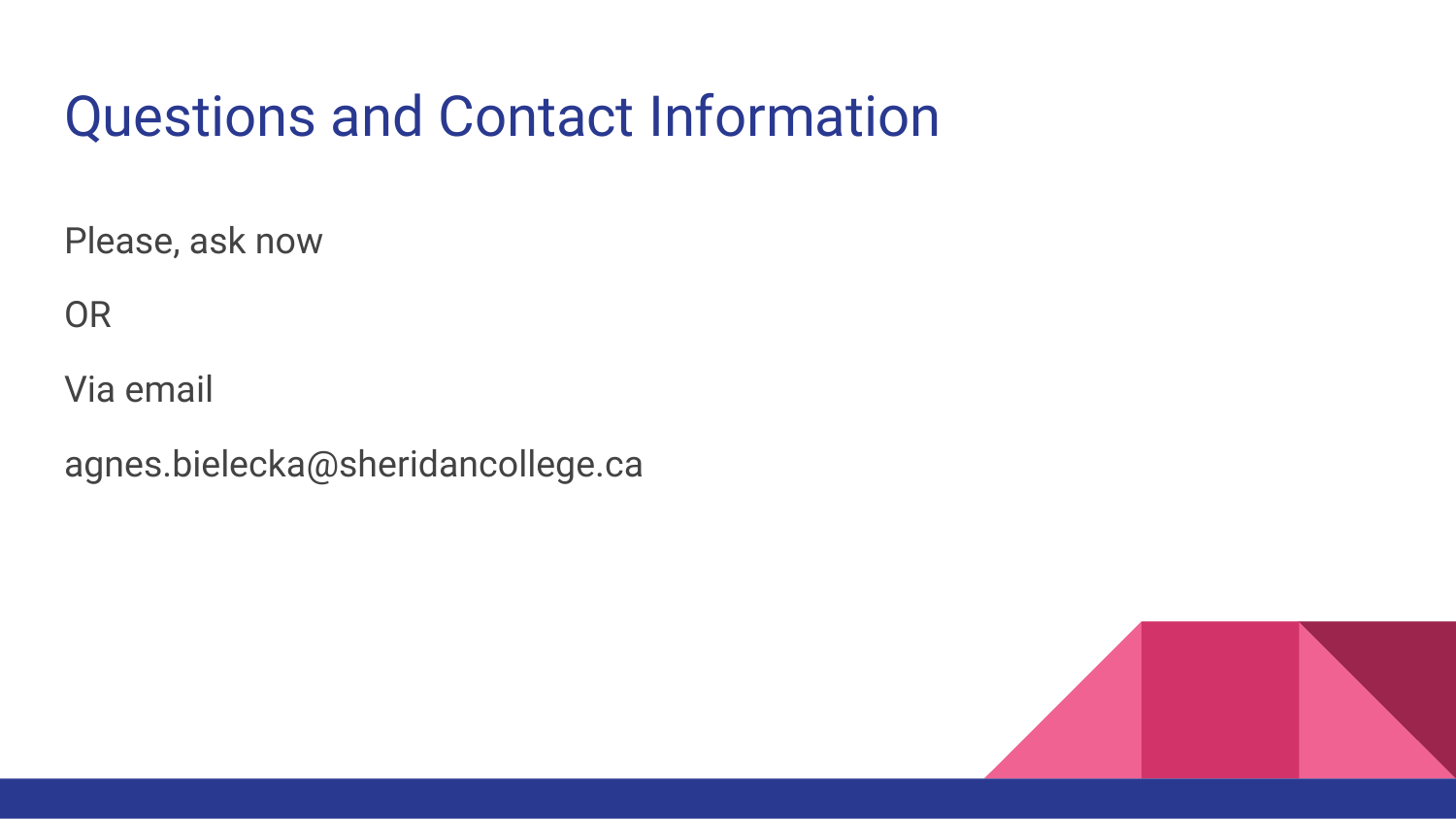

# Questions and Contact Information
Please, ask now
OR
Via email
agnes.bielecka@sheridancollege.ca